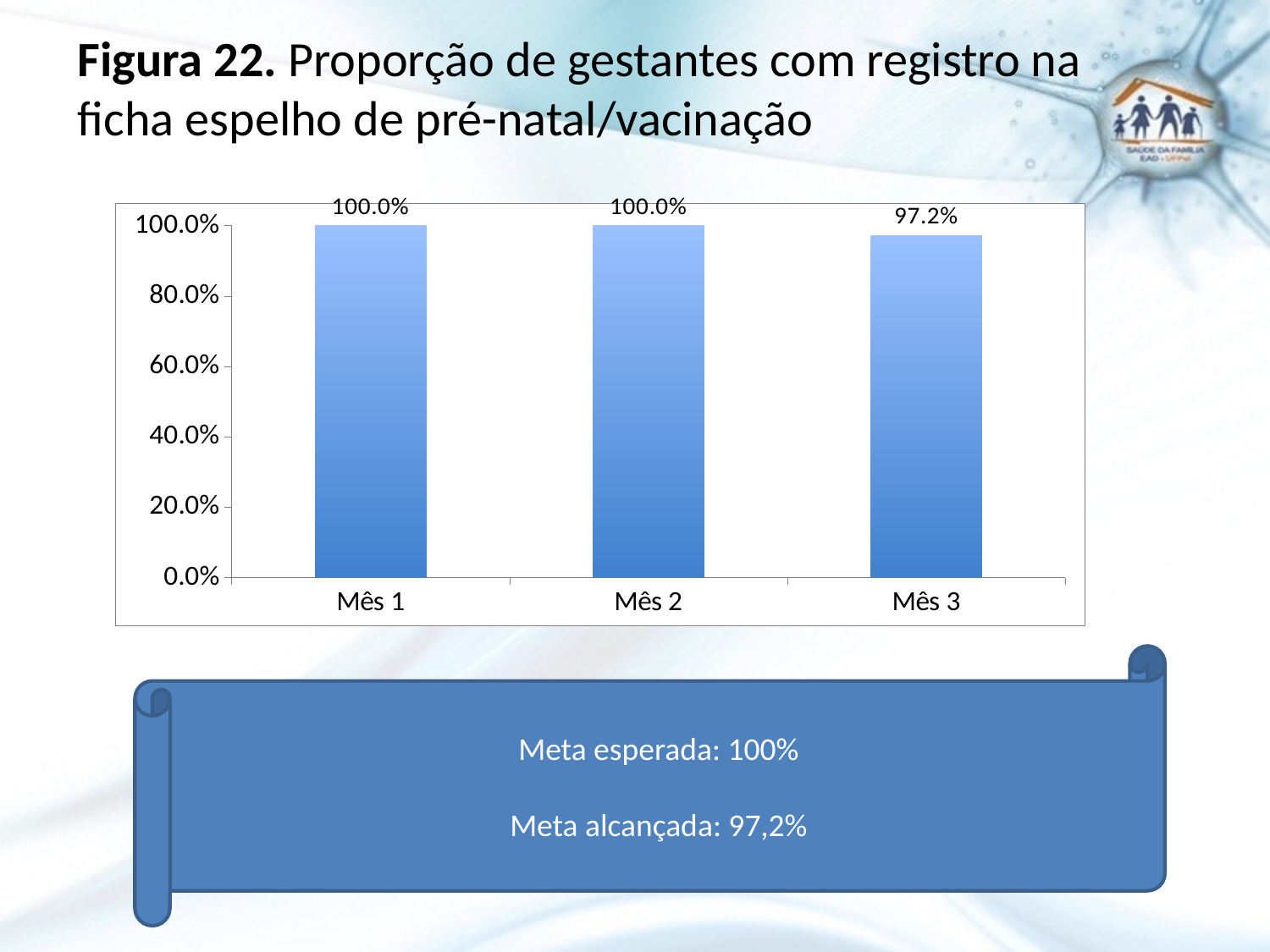

# Figura 22. Proporção de gestantes com registro na ficha espelho de pré-natal/vacinação

### Chart

| Category | Proporção de gestantes com registro na ficha espelho de pré-natal/vacinação |
|---|---|
| Mês 1 | 1.0 |
| Mês 2 | 1.0 |
| Mês 3 | 0.9722222222222222 |
Meta esperada: 100%

Meta alcançada: 97,2%